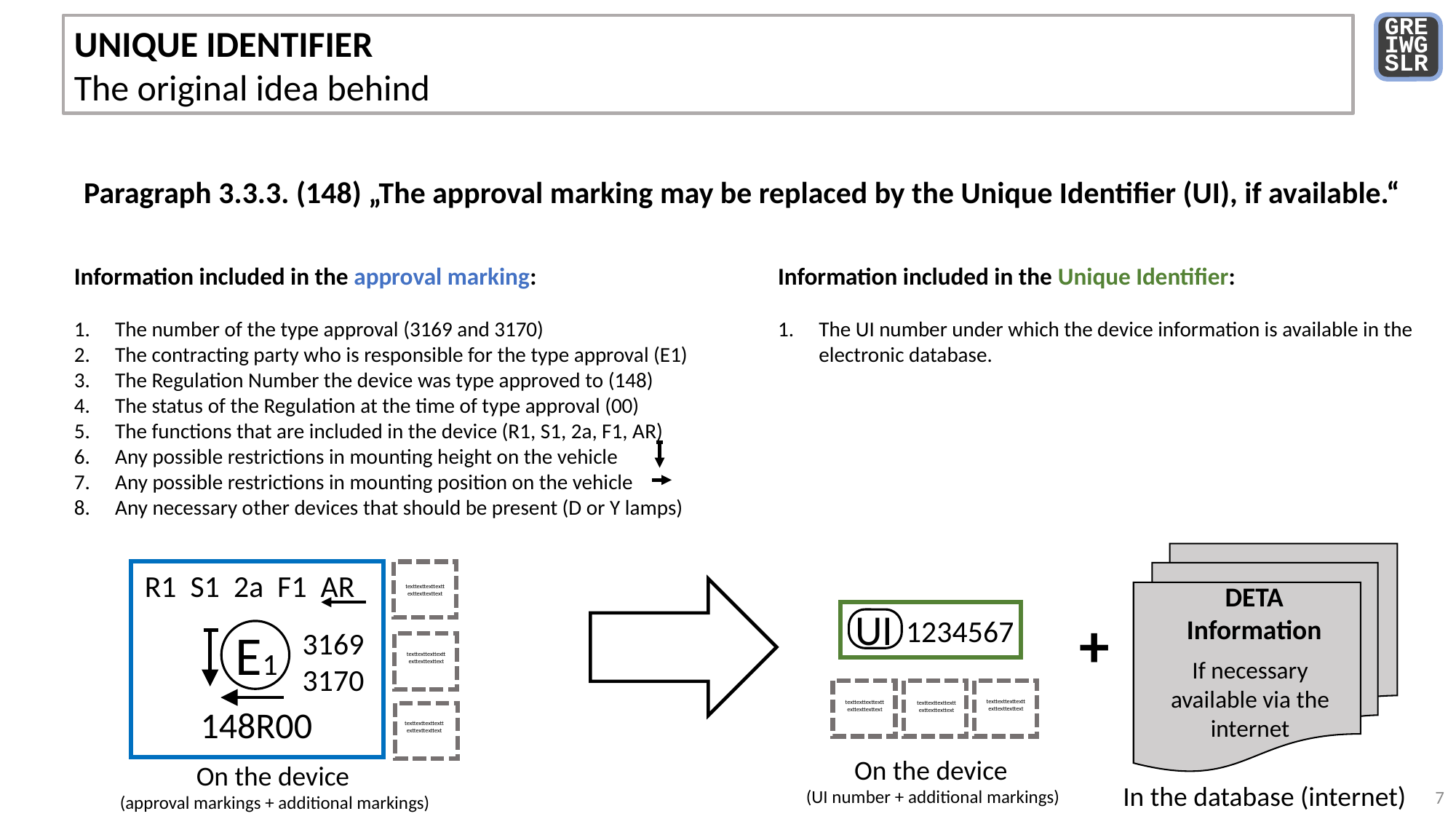

GRE
IWG
SLR
UNIQUE IDENTIFIER
The original idea behind
Paragraph 3.3.3. (148) „The approval marking may be replaced by the Unique Identifier (UI), if available.“
Information included in the approval marking:

The number of the type approval (3169 and 3170)
The contracting party who is responsible for the type approval (E1)
The Regulation Number the device was type approved to (148)
The status of the Regulation at the time of type approval (00)
The functions that are included in the device (R1, S1, 2a, F1, AR)
Any possible restrictions in mounting height on the vehicle
Any possible restrictions in mounting position on the vehicle
Any necessary other devices that should be present (D or Y lamps)
Information included in the Unique Identifier:

The UI number under which the device information is available in the electronic database.

R1  S1  2a  F1  AR

DETA
Information
texttexttexttexttexttexttexttext

UI
+

1234567

E1
3169
3170

texttexttexttexttexttexttexttext
If necessary available via the internet

texttexttexttexttexttexttexttext
texttexttexttexttexttexttexttext
texttexttexttexttexttexttexttext
148R00

texttexttexttexttexttexttexttext
On the device
 (UI number + additional markings)
On the device
 (approval markings + additional markings)
In the database (internet)
7